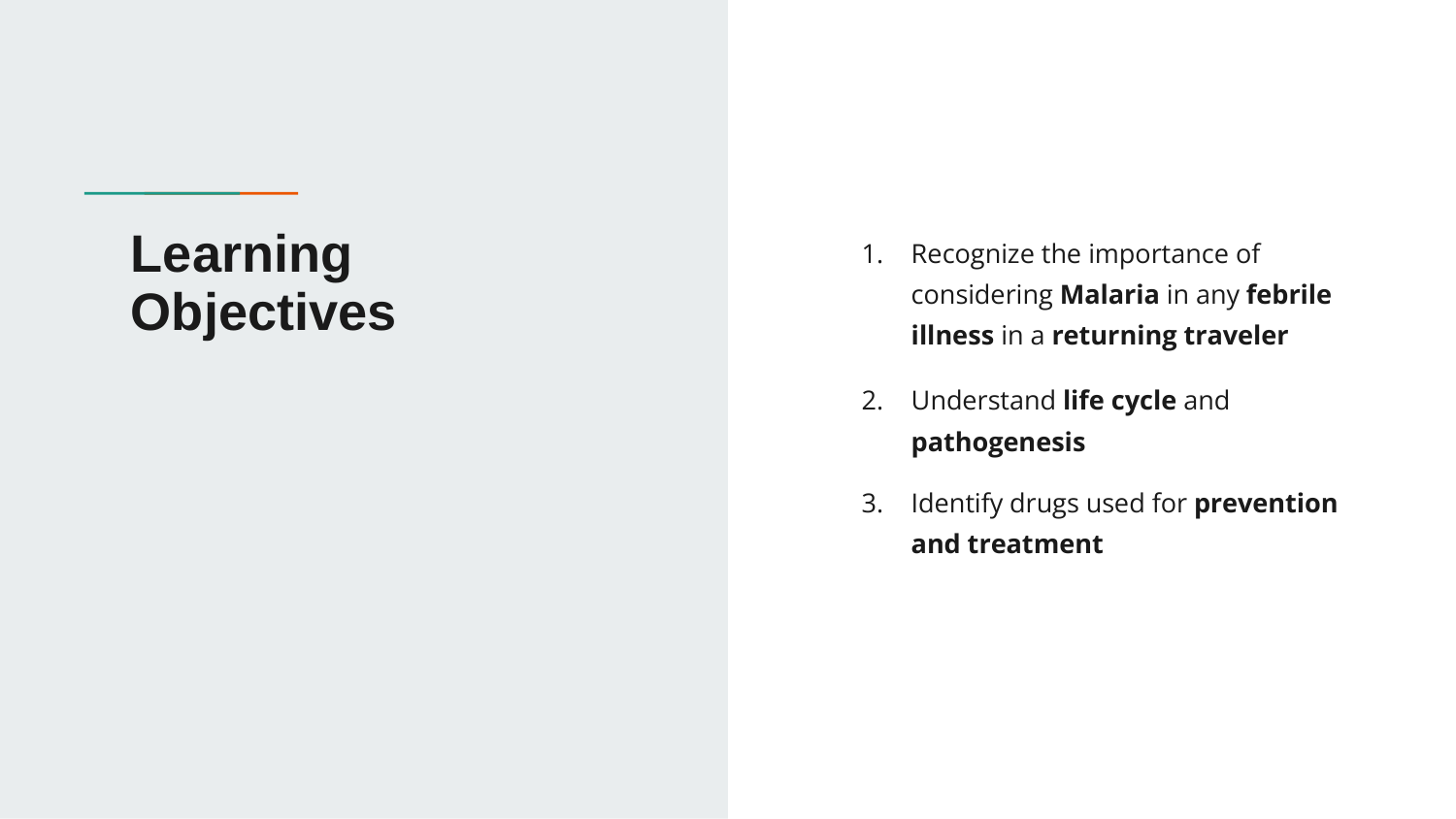

# Learning Objectives
Recognize the importance of considering Malaria in any febrile illness in a returning traveler
Understand life cycle and pathogenesis
Identify drugs used for prevention and treatment